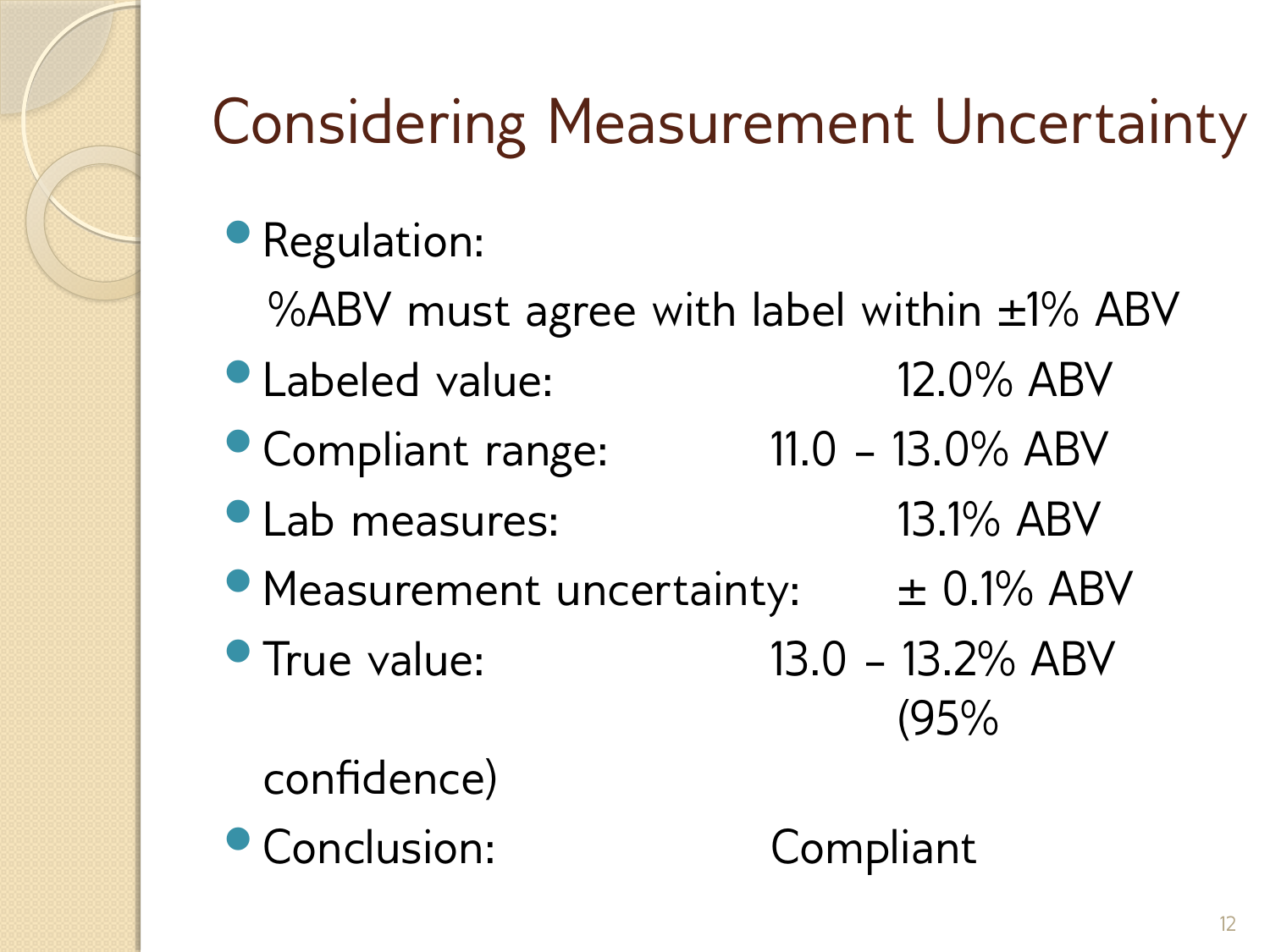

# Considering Measurement Uncertainty
Regulation:
   %ABV must agree with label within ±1% ABV
Labeled value:  			12.0% ABV
Compliant range:  		11.0 – 13.0% ABV
Lab measures: 			13.1% ABV
Measurement uncertainty:	± 0.1% ABV
True value:  			13.0 – 13.2% ABV 						(95% confidence)
Conclusion: 			Compliant
12